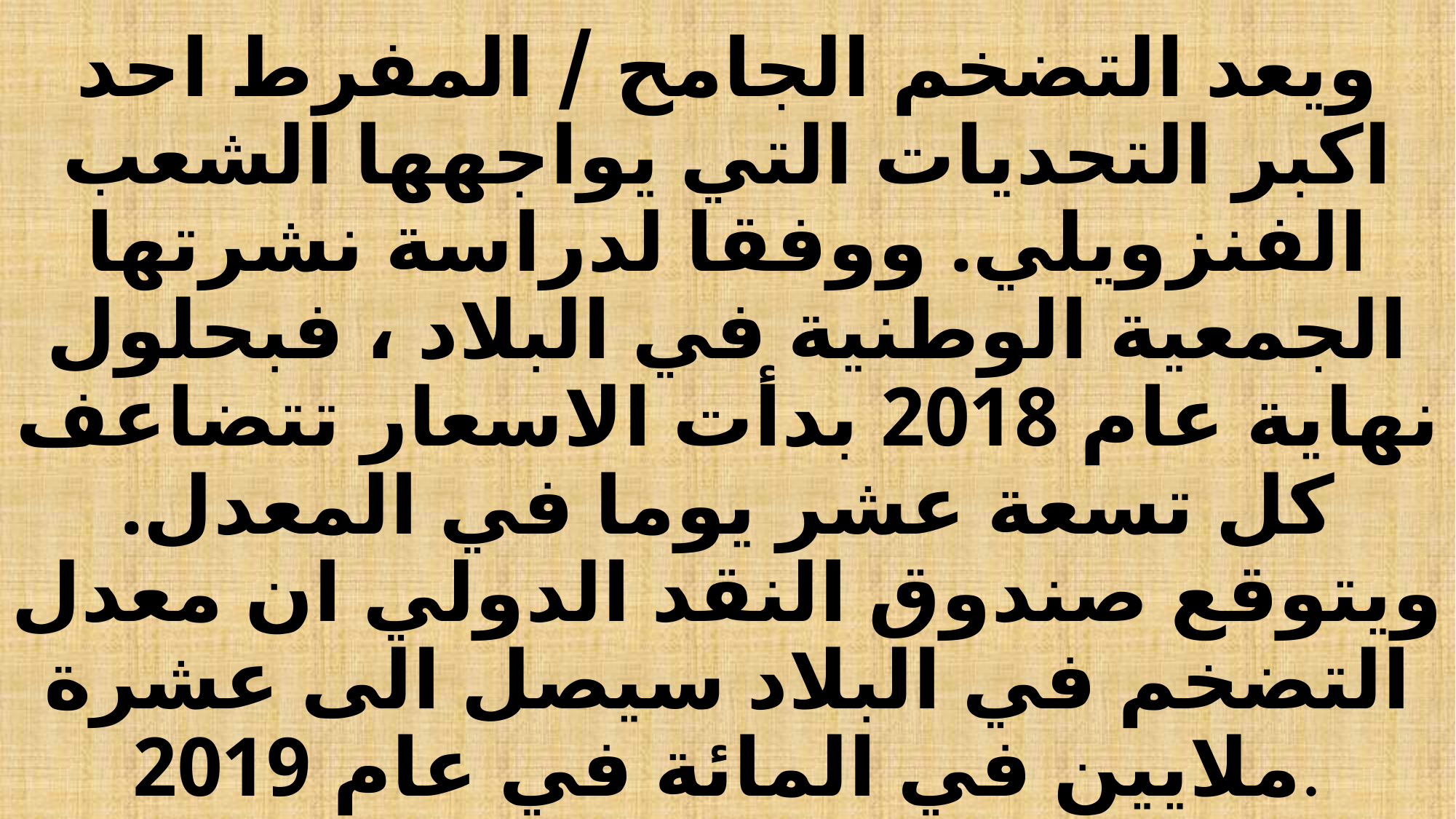

# ويعد التضخم الجامح / المفرط احد اكبر التحديات التي يواجهها الشعب الفنزويلي. ووفقا لدراسة نشرتها الجمعية الوطنية في البلاد ، فبحلول نهاية عام 2018 بدأت الاسعار تتضاعف كل تسعة عشر يوما في المعدل. ويتوقع صندوق النقد الدولي ان معدل التضخم في البلاد سيصل الى عشرة ملايين في المائة في عام 2019.